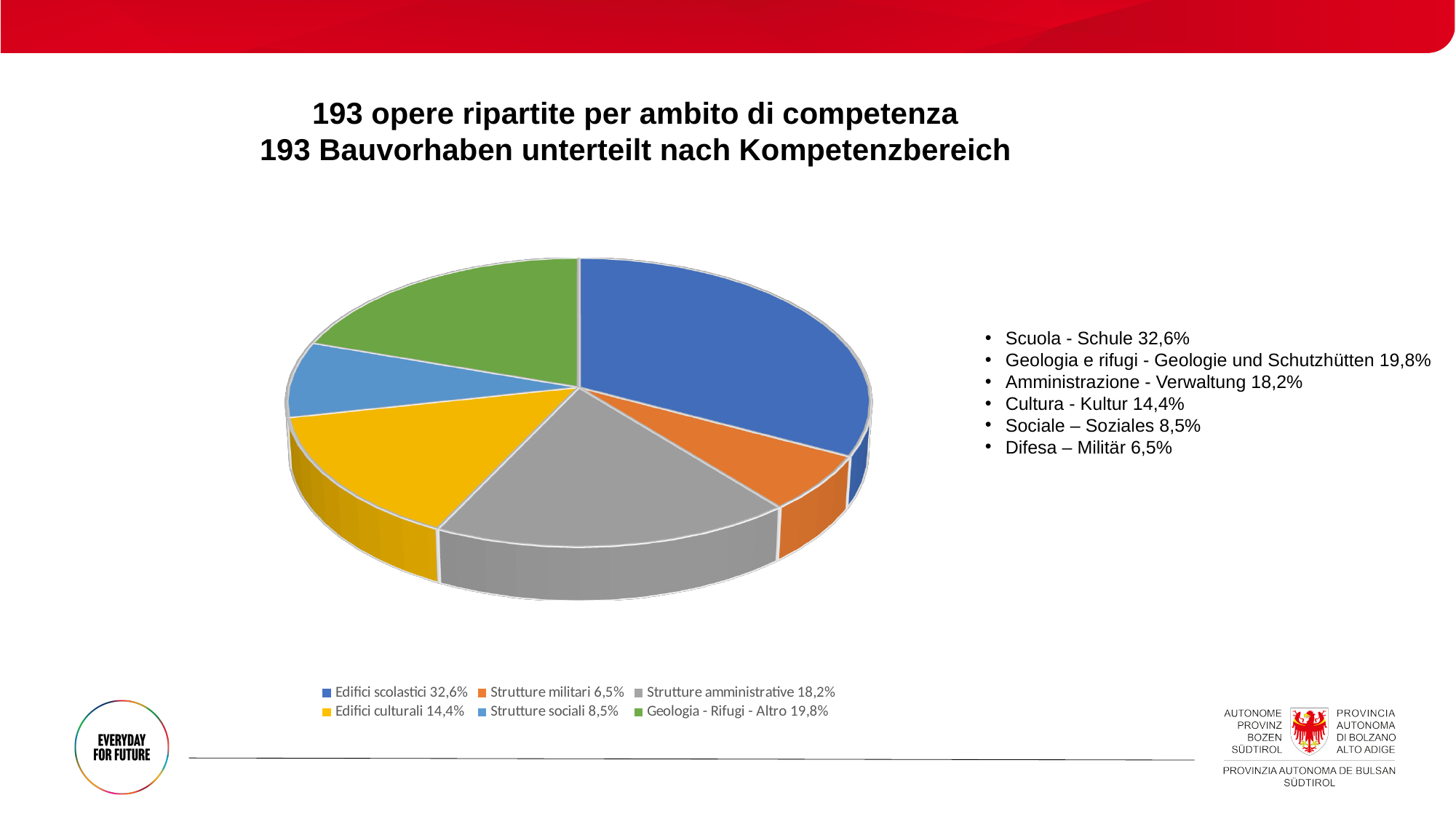

193 opere ripartite per ambito di competenza
193 Bauvorhaben unterteilt nach Kompetenzbereich

[unsupported chart]

Scuola - Schule 32,6%
Geologia e rifugi - Geologie und Schutzhütten 19,8%
Amministrazione - Verwaltung 18,2%
Cultura - Kultur 14,4%
Sociale – Soziales 8,5%
Difesa – Militär 6,5%